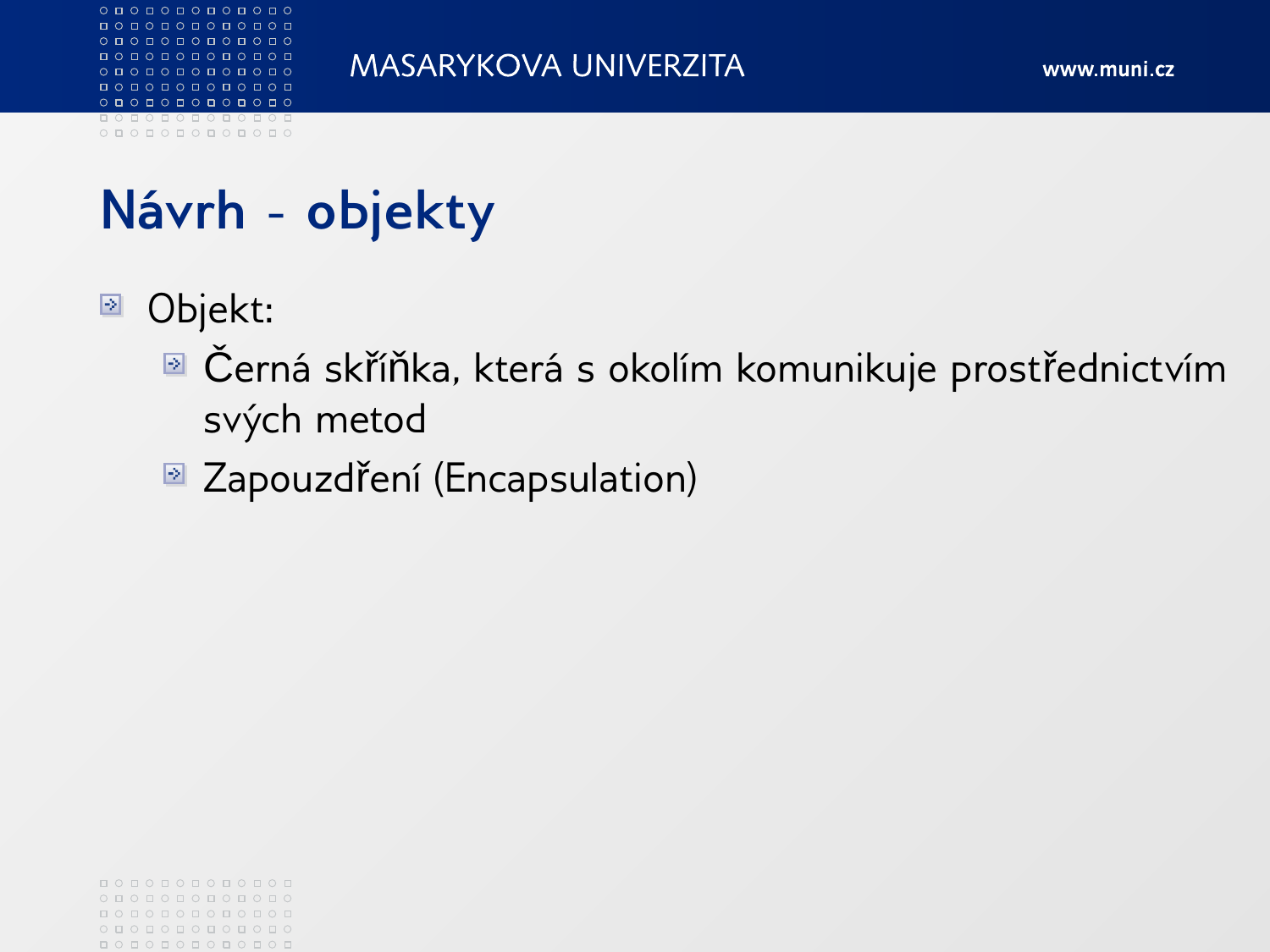

# Návrh - objekty
Objekt:
Černá skříňka, která s okolím komunikuje prostřednictvím svých metod
Zapouzdření (Encapsulation)